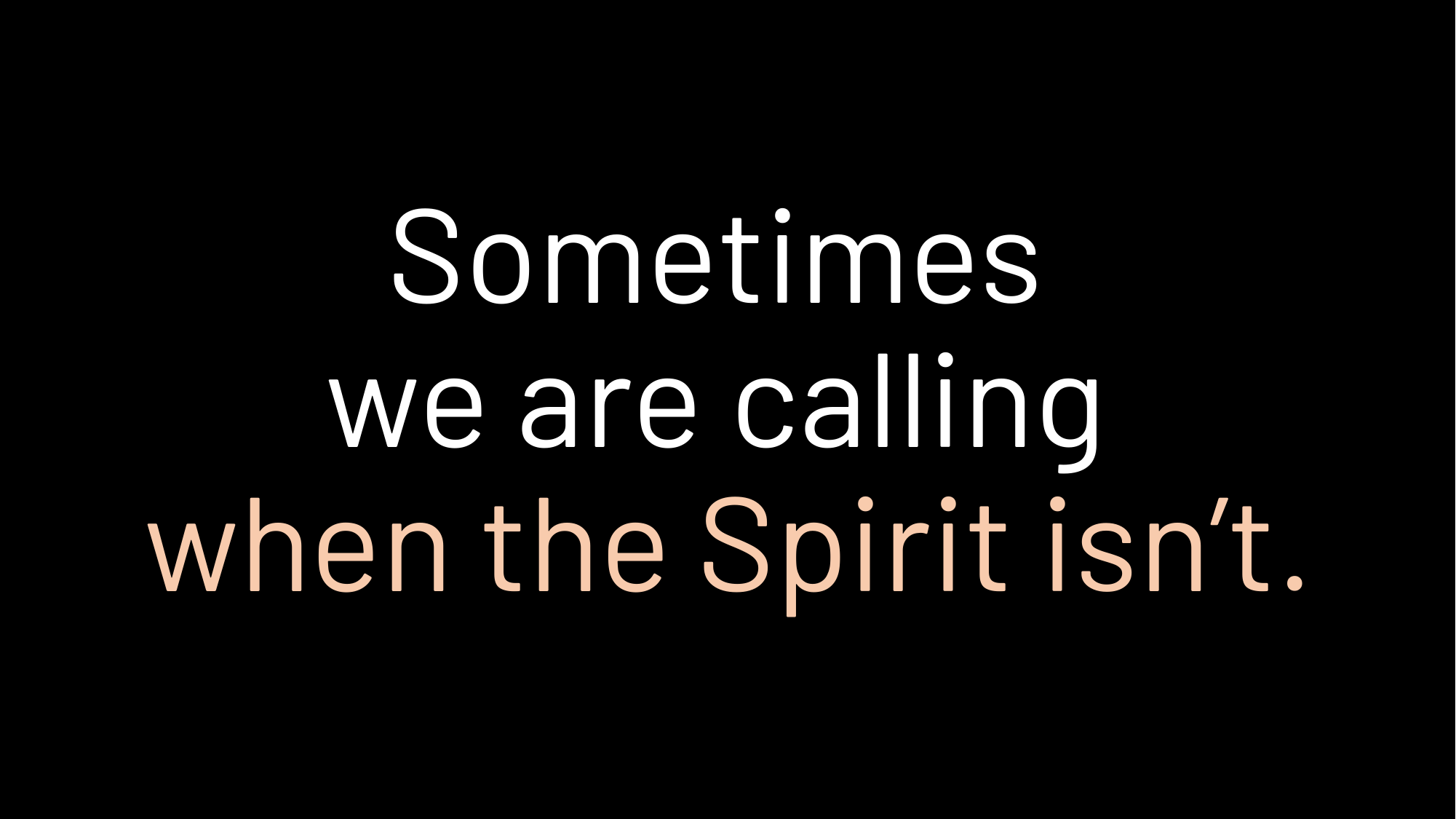

# Sometimes we are calling when the Spirit isn’t.